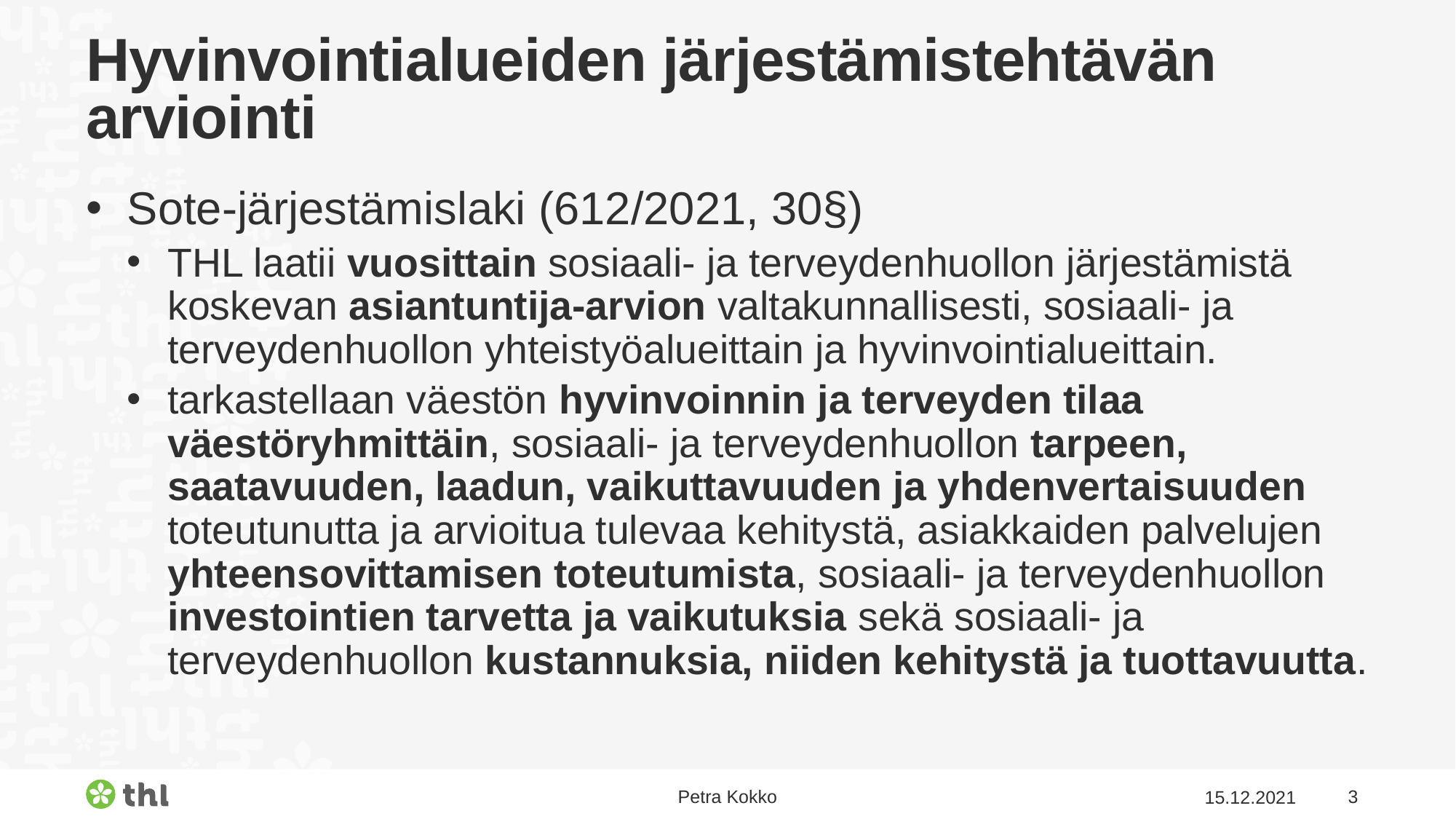

# Hyvinvointialueiden järjestämistehtävän arviointi
Sote-järjestämislaki (612/2021, 30§)
THL laatii vuosittain sosiaali- ja terveydenhuollon järjestämistä koskevan asiantuntija-arvion valtakunnallisesti, sosiaali- ja terveydenhuollon yhteistyöalueittain ja hyvinvointialueittain.
tarkastellaan väestön hyvinvoinnin ja terveyden tilaa väestöryhmittäin, sosiaali- ja terveydenhuollon tarpeen, saatavuuden, laadun, vaikuttavuuden ja yhdenvertaisuuden toteutunutta ja arvioitua tulevaa kehitystä, asiakkaiden palvelujen yhteensovittamisen toteutumista, sosiaali- ja terveydenhuollon investointien tarvetta ja vaikutuksia sekä sosiaali- ja terveydenhuollon kustannuksia, niiden kehitystä ja tuottavuutta.
Petra Kokko
15.12.2021
3